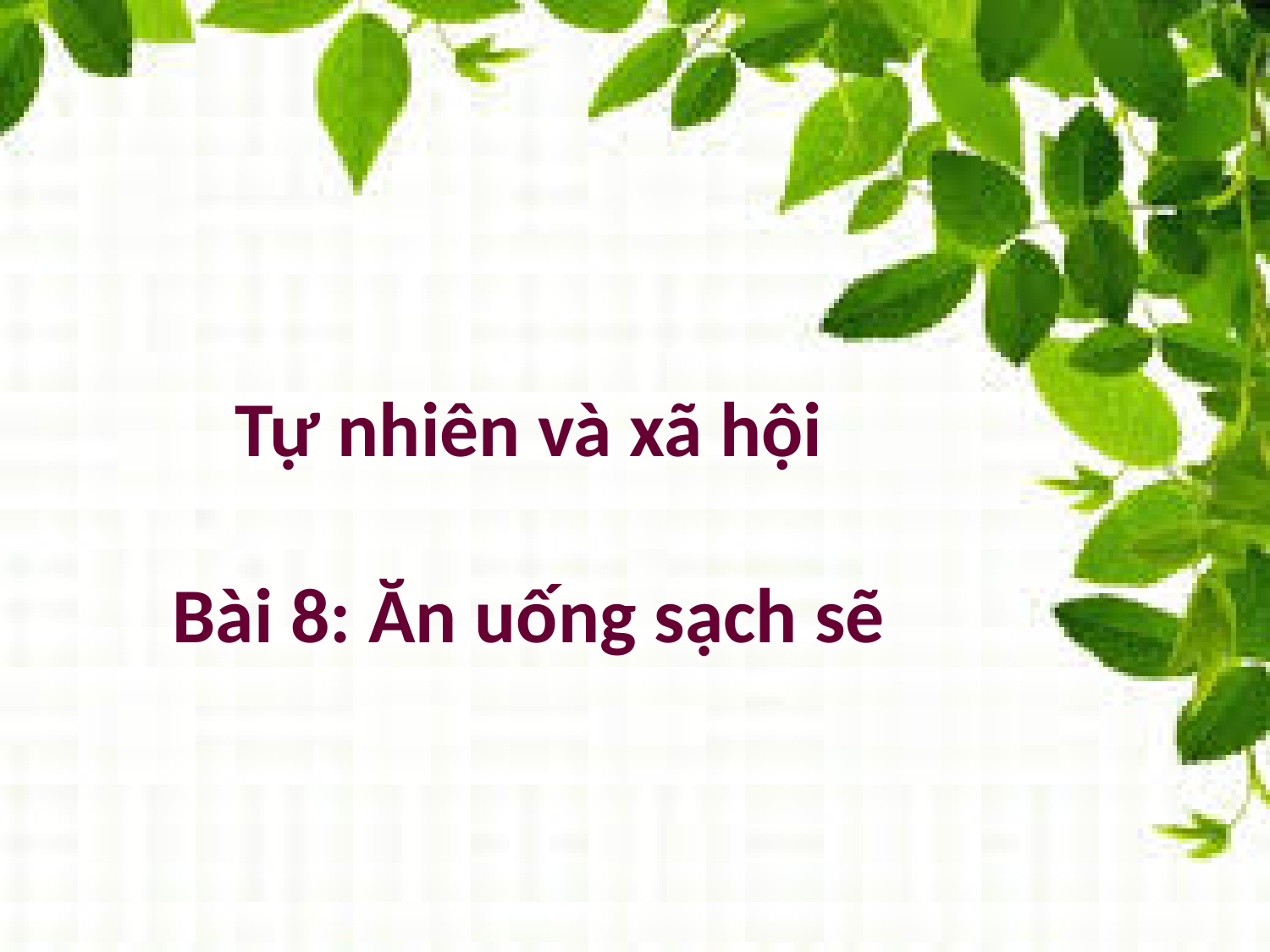

# Tự nhiên và xã hội Bài 8: Ăn uống sạch sẽ